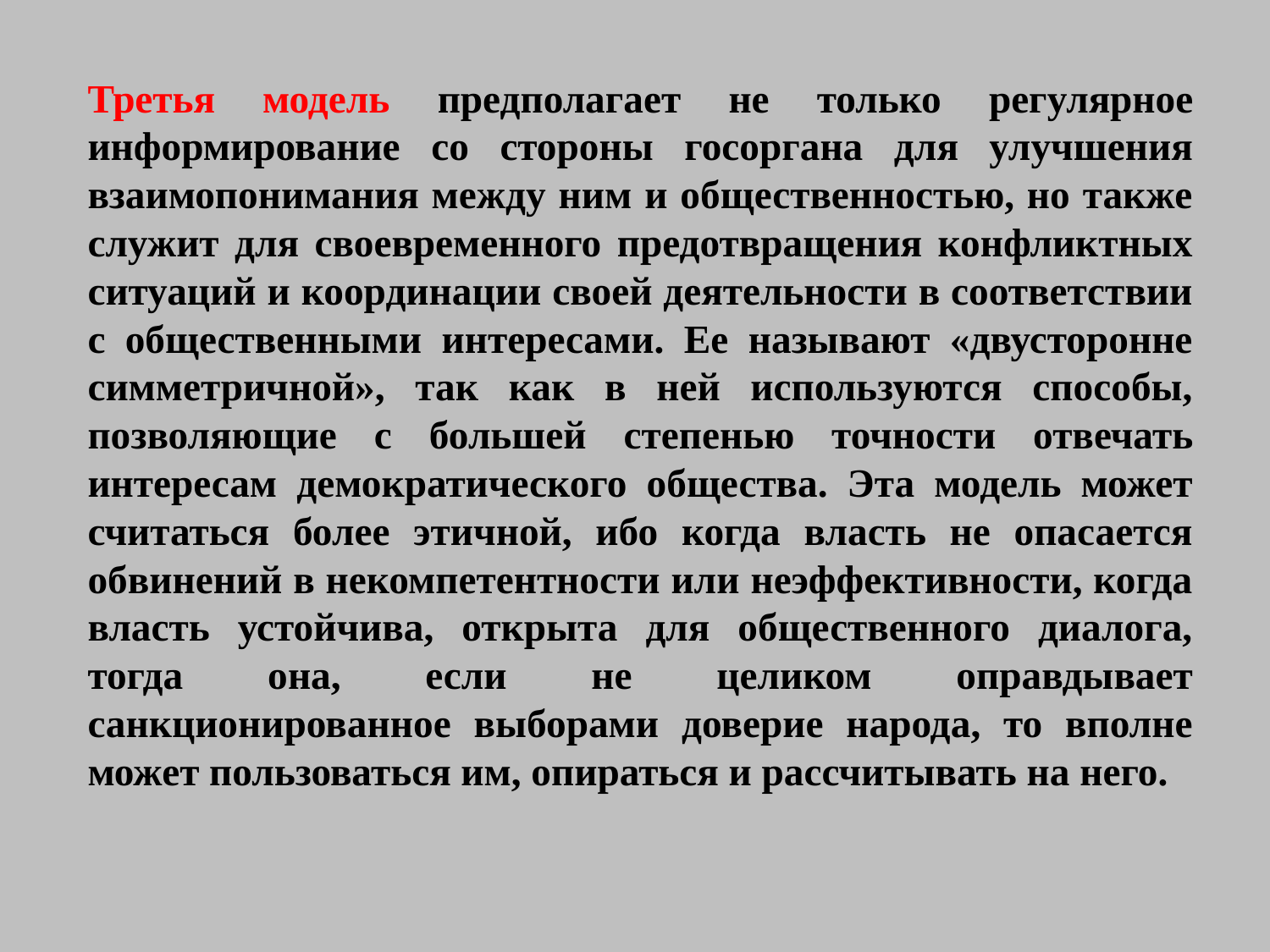

Третья модель предполагает не только регулярное информирование со стороны госоргана для улучшения взаимопонимания между ним и общественностью, но также служит для своевременного предотвращения конфликтных ситуаций и координации своей деятельности в соответствии с общественными интересами. Ее называют «двусторонне симметричной», так как в ней используются способы, позволяющие с большей степенью точности отвечать интересам демократического общества. Эта модель может считаться более этичной, ибо когда власть не опасается обвинений в некомпетентности или неэффективности, когда власть устойчива, открыта для общественного диалога, тогда она, если не целиком оправдывает санкционированное выборами доверие народа, то вполне может пользоваться им, опираться и рассчитывать на него.